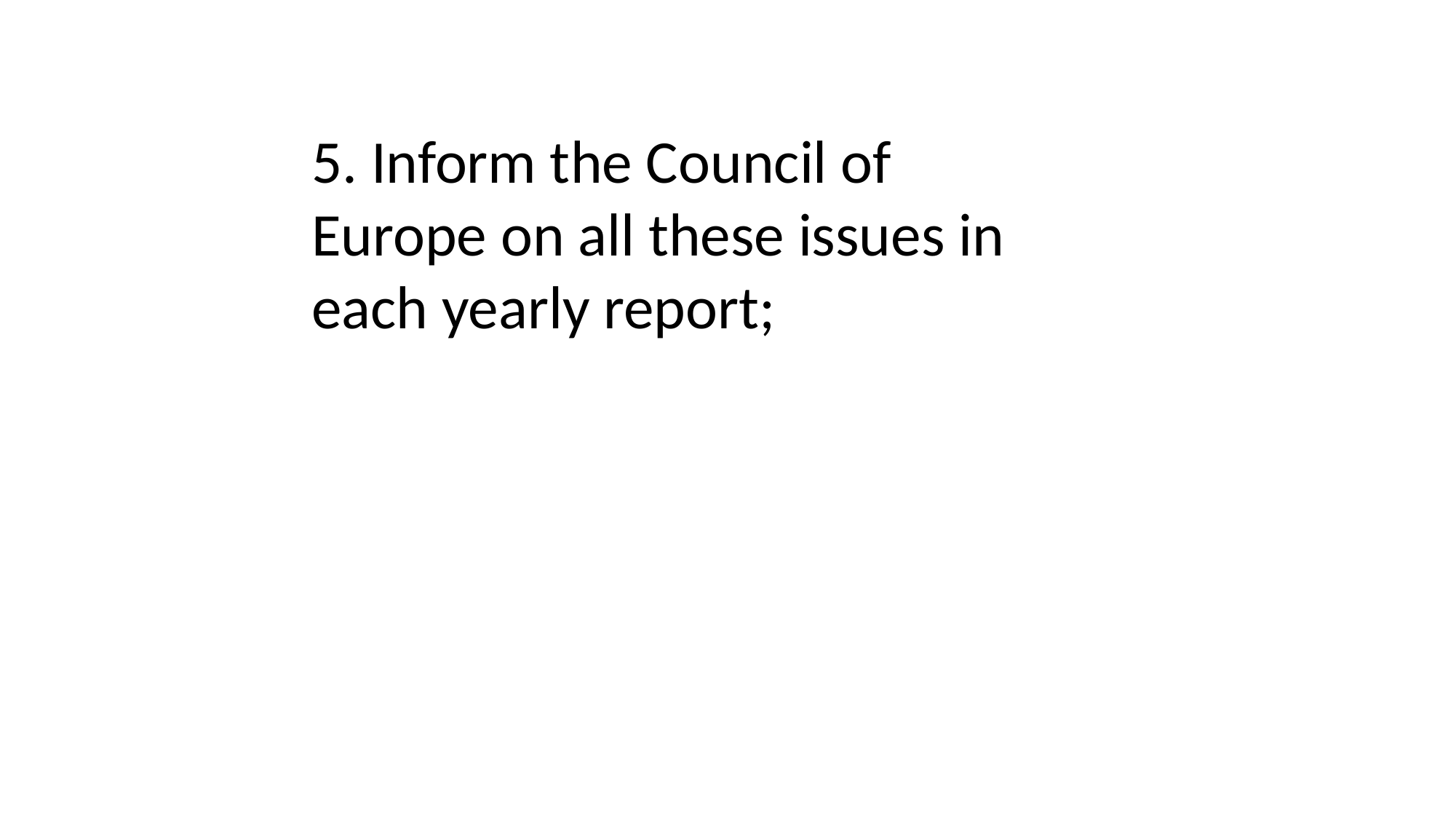

5. Inform the Council of Europe on all these issues in each yearly report;